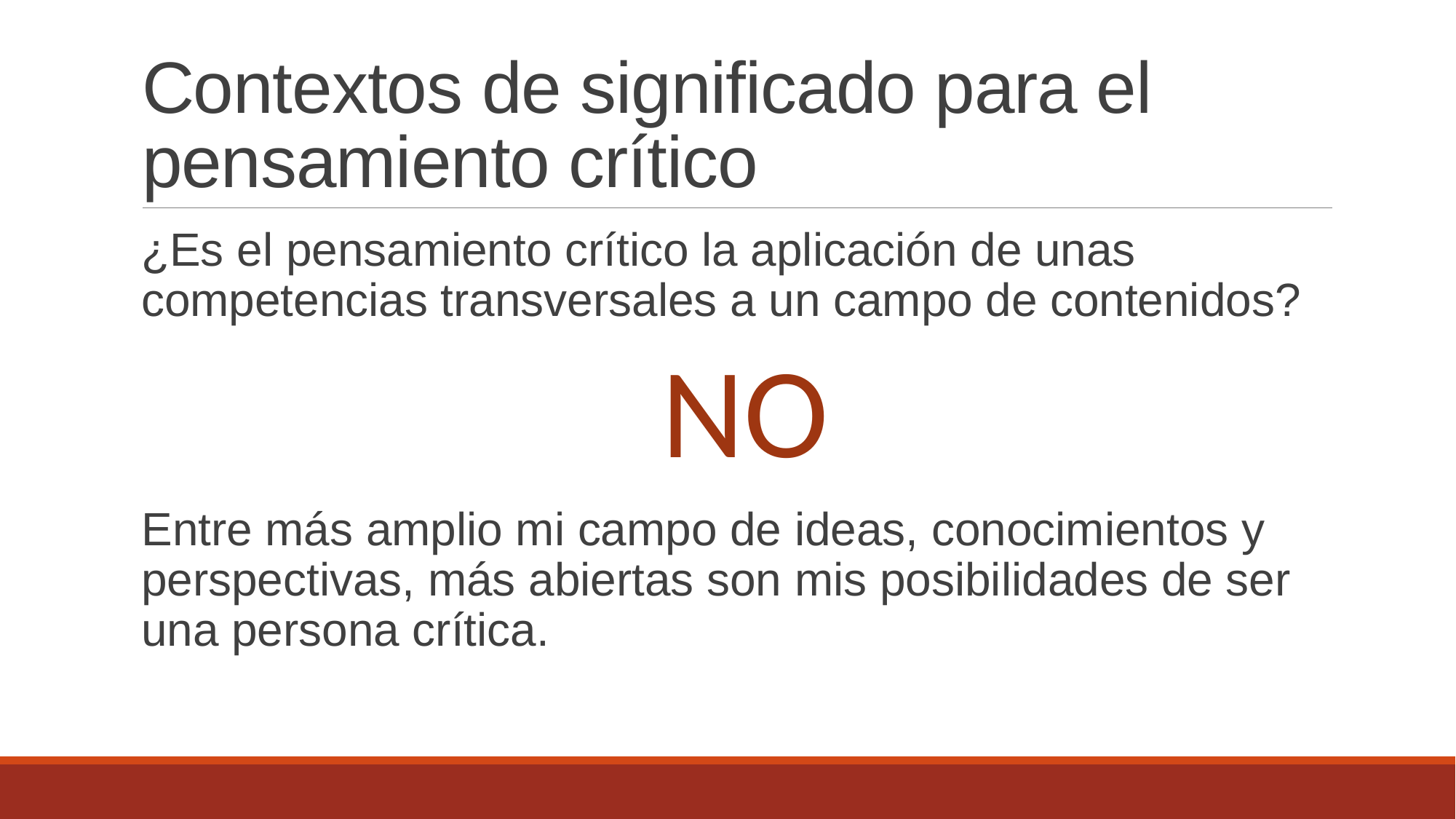

# Contextos de significado para el pensamiento crítico
¿Es el pensamiento crítico la aplicación de unas competencias transversales a un campo de contenidos?
NO
Entre más amplio mi campo de ideas, conocimientos y perspectivas, más abiertas son mis posibilidades de ser una persona crítica.